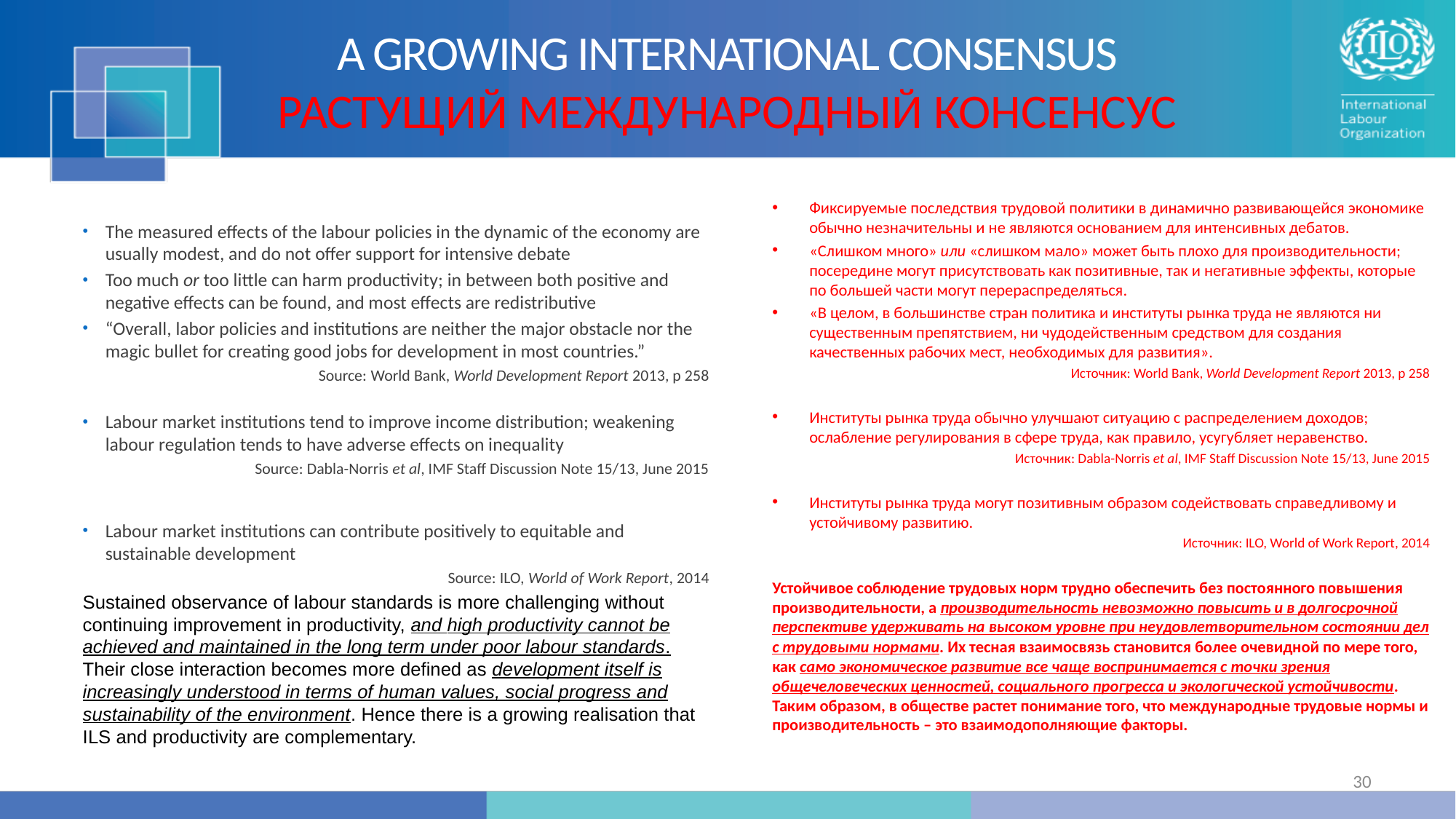

# A GROWING INTERNATIONAL CONSENSUS РАСТУЩИЙ МЕЖДУНАРОДНЫЙ КОНСЕНСУС

The measured effects of the labour policies in the dynamic of the economy are usually modest, and do not offer support for intensive debate
Too much or too little can harm productivity; in between both positive and negative effects can be found, and most effects are redistributive
“Overall, labor policies and institutions are neither the major obstacle nor the magic bullet for creating good jobs for development in most countries.”
Source: World Bank, World Development Report 2013, p 258

Labour market institutions tend to improve income distribution; weakening labour regulation tends to have adverse effects on inequality
Source: Dabla-Norris et al, IMF Staff Discussion Note 15/13, June 2015

Labour market institutions can contribute positively to equitable and sustainable development
Source: ILO, World of Work Report, 2014
Sustained observance of labour standards is more challenging without continuing improvement in productivity, and high productivity cannot be achieved and maintained in the long term under poor labour standards. Their close interaction becomes more defined as development itself is increasingly understood in terms of human values, social progress and sustainability of the environment. Hence there is a growing realisation that ILS and productivity are complementary.
Фиксируемые последствия трудовой политики в динамично развивающейся экономике обычно незначительны и не являются основанием для интенсивных дебатов.
«Слишком много» или «слишком мало» может быть плохо для производительности; посередине могут присутствовать как позитивные, так и негативные эффекты, которые по большей части могут перераспределяться.
«В целом, в большинстве стран политика и институты рынка труда не являются ни существенным препятствием, ни чудодейственным средством для создания качественных рабочих мест, необходимых для развития».
Источник: World Bank, World Development Report 2013, p 258

Институты рынка труда обычно улучшают ситуацию с распределением доходов; ослабление регулирования в сфере труда, как правило, усугубляет неравенство.
Источник: Dabla-Norris et al, IMF Staff Discussion Note 15/13, June 2015

Институты рынка труда могут позитивным образом содействовать справедливому и устойчивому развитию.
Источник: ILO, World of Work Report, 2014

Устойчивое соблюдение трудовых норм трудно обеспечить без постоянного повышения производительности, а производительность невозможно повысить и в долгосрочной перспективе удерживать на высоком уровне при неудовлетворительном состоянии дел с трудовыми нормами. Их тесная взаимосвязь становится более очевидной по мере того, как само экономическое развитие все чаще воспринимается с точки зрения общечеловеческих ценностей, социального прогресса и экологической устойчивости. Таким образом, в обществе растет понимание того, что международные трудовые нормы и производительность – это взаимодополняющие факторы.
30